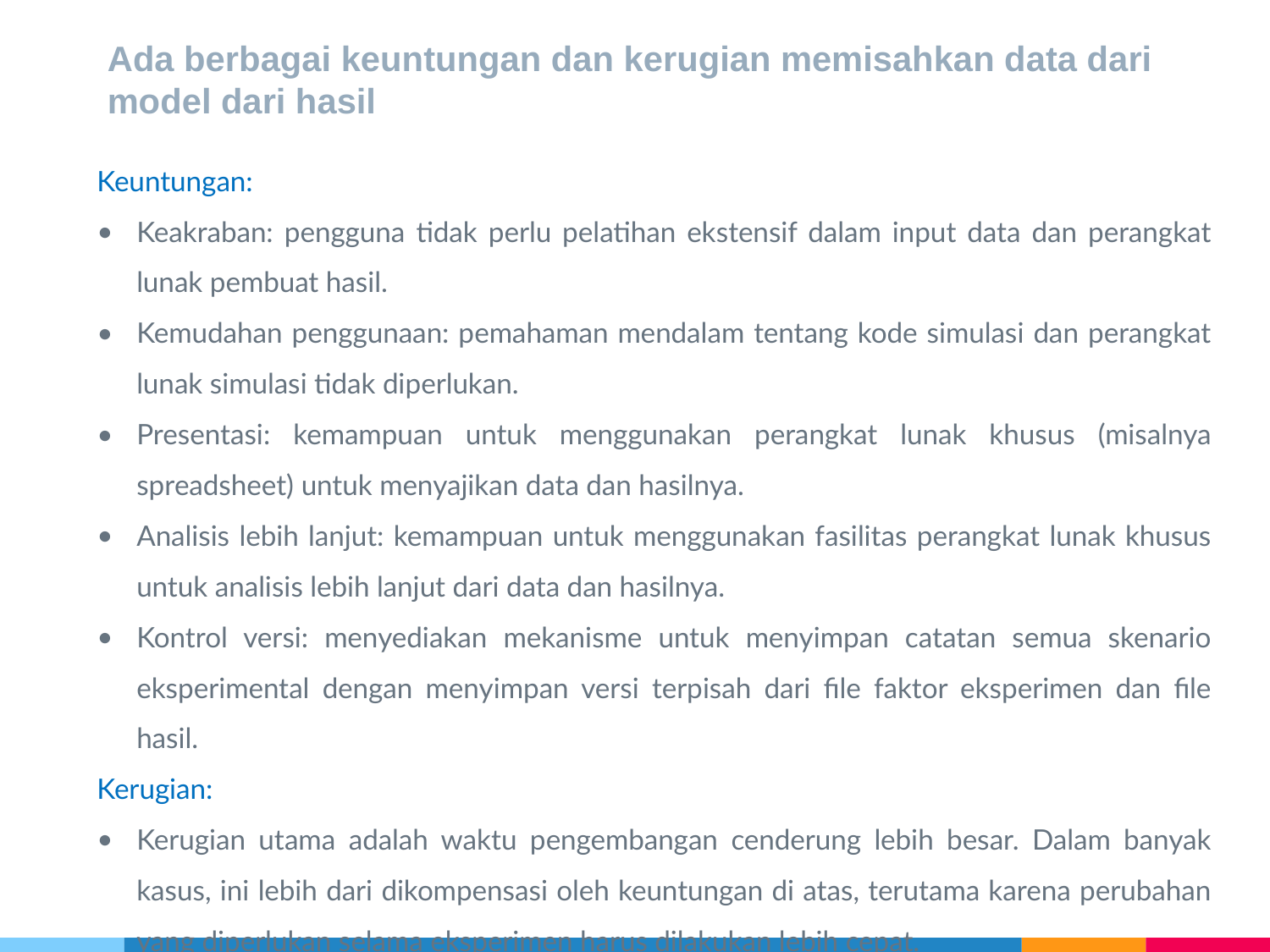

# Ada berbagai keuntungan dan kerugian memisahkan data dari model dari hasil
Keuntungan:
Keakraban: pengguna tidak perlu pelatihan ekstensif dalam input data dan perangkat lunak pembuat hasil.
Kemudahan penggunaan: pemahaman mendalam tentang kode simulasi dan perangkat lunak simulasi tidak diperlukan.
Presentasi: kemampuan untuk menggunakan perangkat lunak khusus (misalnya spreadsheet) untuk menyajikan data dan hasilnya.
Analisis lebih lanjut: kemampuan untuk menggunakan fasilitas perangkat lunak khusus untuk analisis lebih lanjut dari data dan hasilnya.
Kontrol versi: menyediakan mekanisme untuk menyimpan catatan semua skenario eksperimental dengan menyimpan versi terpisah dari file faktor eksperimen dan file hasil.
Kerugian:
Kerugian utama adalah waktu pengembangan cenderung lebih besar. Dalam banyak kasus, ini lebih dari dikompensasi oleh keuntungan di atas, terutama karena perubahan yang diperlukan selama eksperimen harus dilakukan lebih cepat.